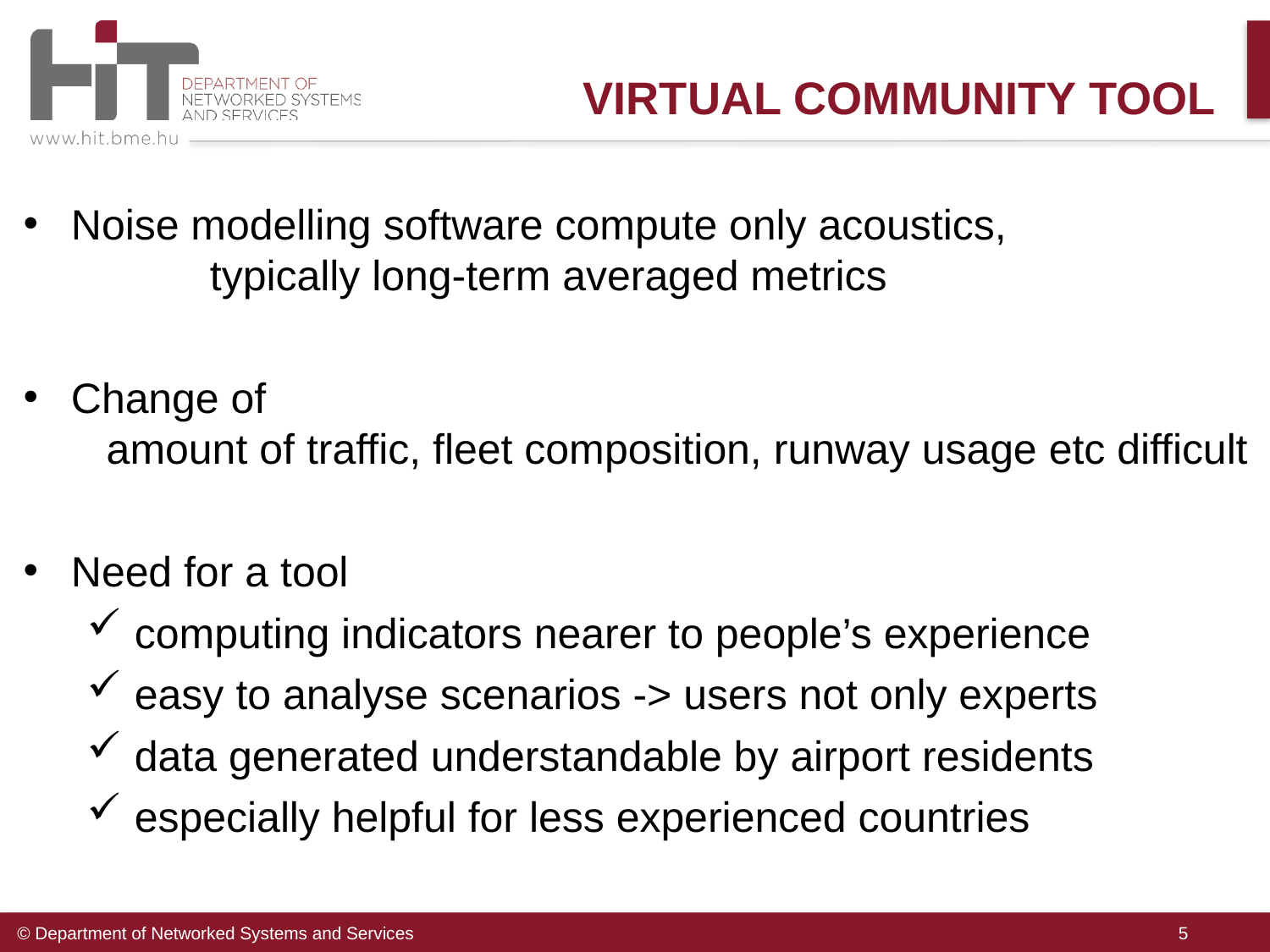

virtual community tool
Noise modelling software compute only acoustics,
	 typically long-term averaged metrics

Change of
   amount of traffic, fleet composition, runway usage etc difficult

Need for a tool
computing indicators nearer to people’s experience
easy to analyse scenarios -> users not only experts
data generated understandable by airport residents
especially helpful for less experienced countries